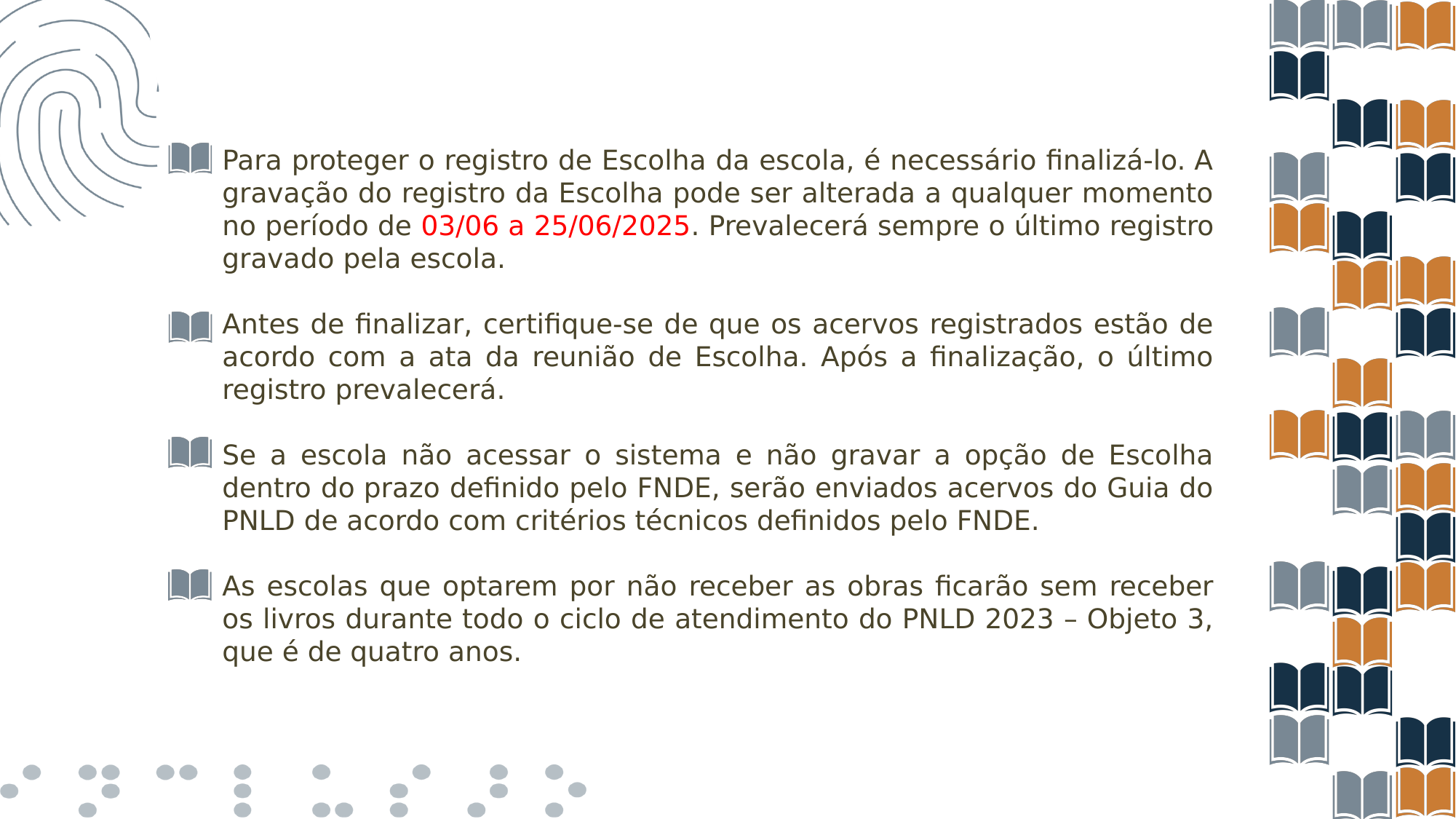

Para proteger o registro de Escolha da escola, é necessário finalizá-lo. A gravação do registro da Escolha pode ser alterada a qualquer momento no período de 03/06 a 25/06/2025. Prevalecerá sempre o último registro gravado pela escola.

Antes de finalizar, certifique-se de que os acervos registrados estão de acordo com a ata da reunião de Escolha. Após a finalização, o último registro prevalecerá.

Se a escola não acessar o sistema e não gravar a opção de Escolha dentro do prazo definido pelo FNDE, serão enviados acervos do Guia do PNLD de acordo com critérios técnicos definidos pelo FNDE.

As escolas que optarem por não receber as obras ficarão sem receber os livros durante todo o ciclo de atendimento do PNLD 2023 – Objeto 3, que é de quatro anos.